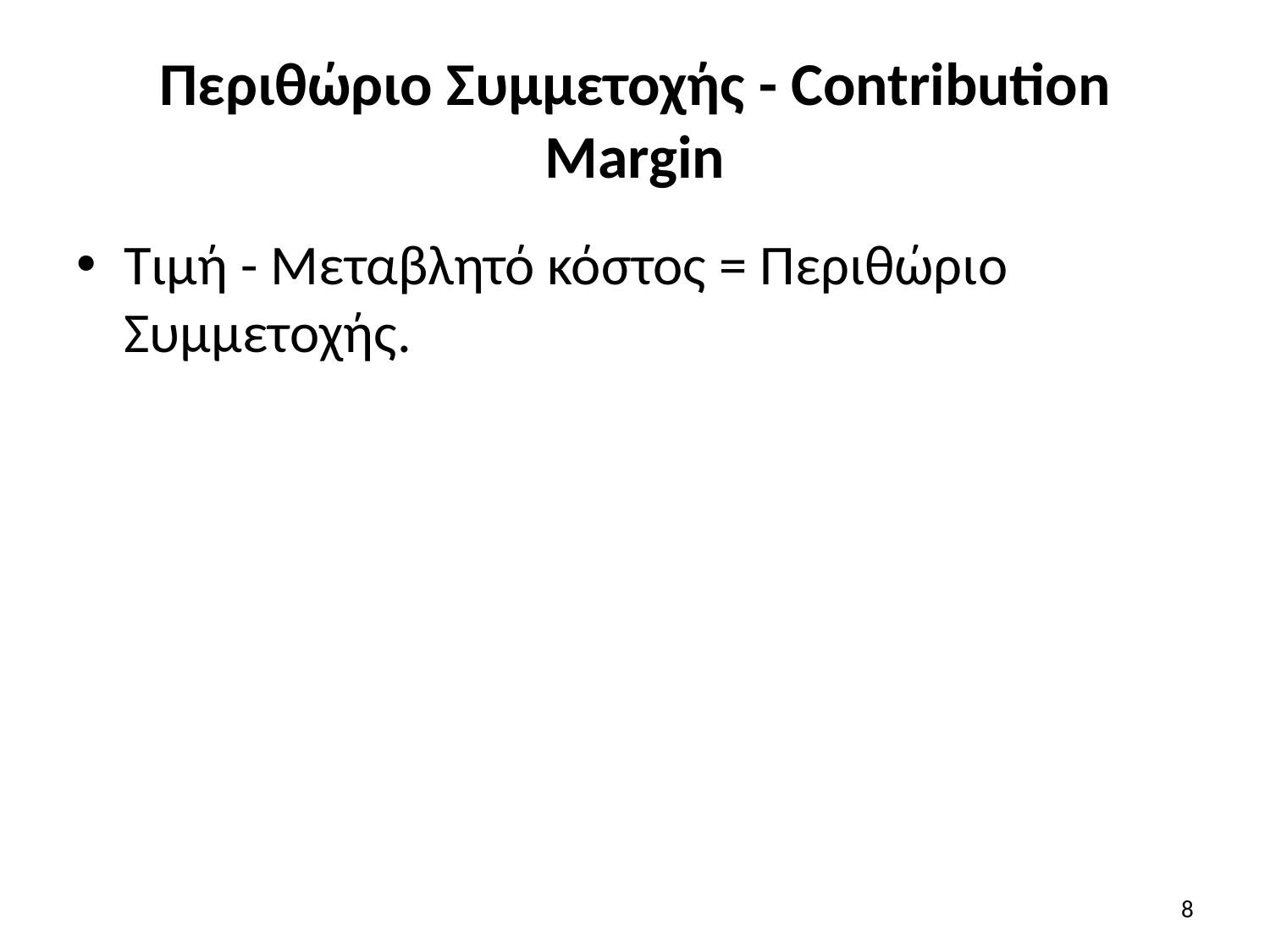

# Περιθώριο Συμμετοχής - Contribution Margin
Τιμή - Μεταβλητό κόστος = Περιθώριο Συμμετοχής.
8